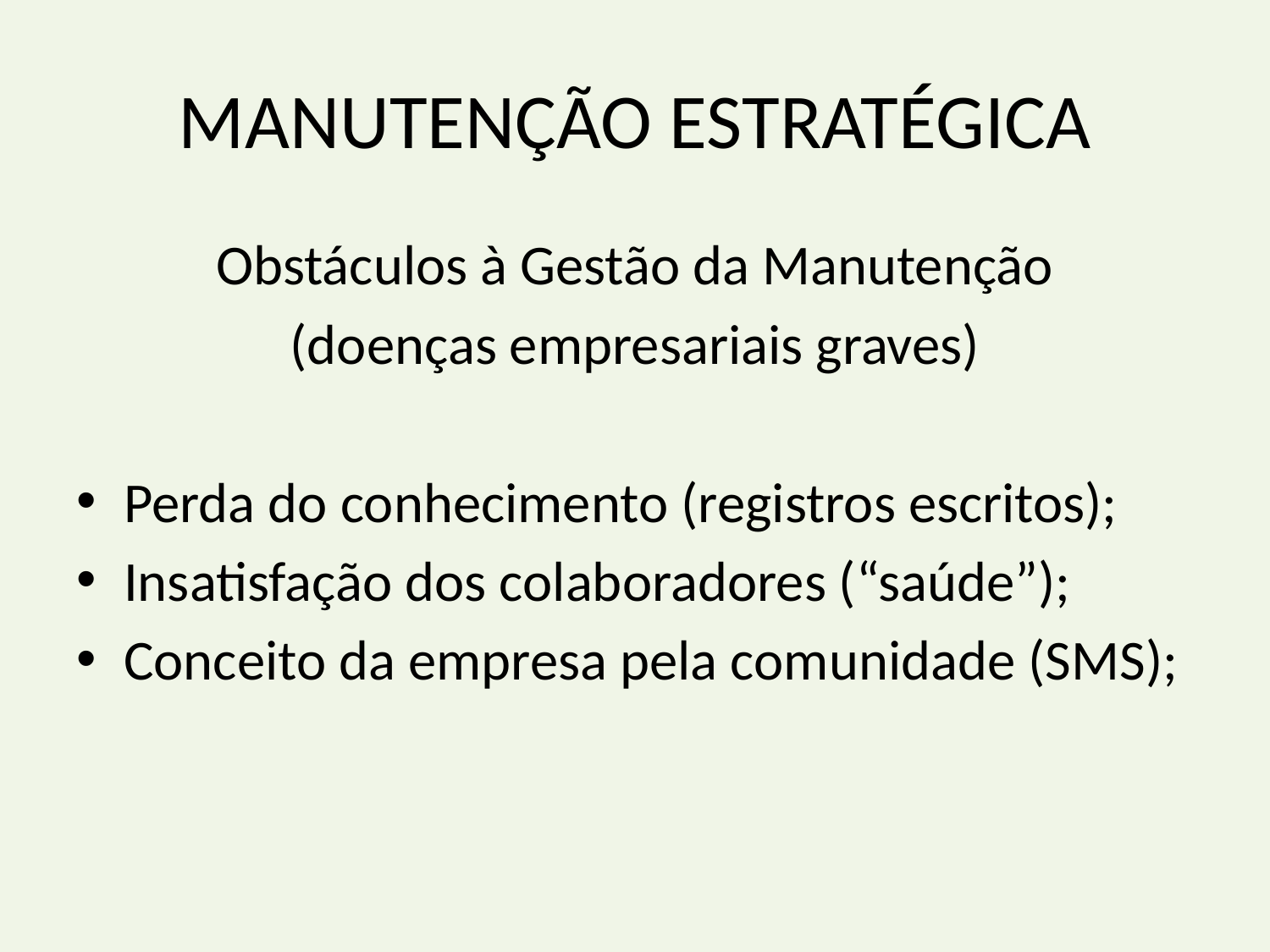

# MANUTENÇÃO ESTRATÉGICA
Obstáculos à Gestão da Manutenção
(doenças empresariais graves)

Perda do conhecimento (registros escritos);
Insatisfação dos colaboradores (“saúde”);
Conceito da empresa pela comunidade (SMS);